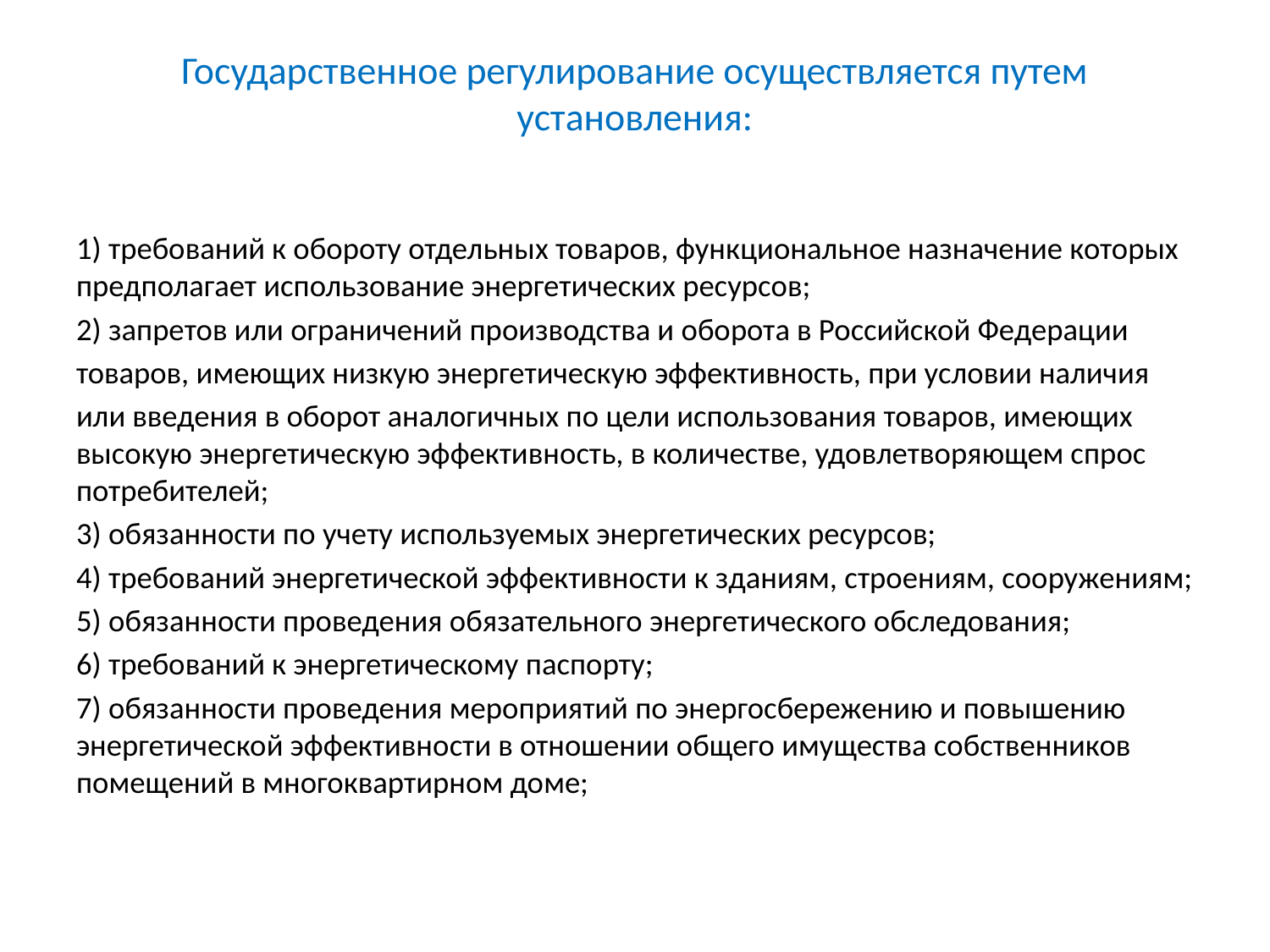

# Государственное регулирование осуществляется путем установления:
1) требований к обороту отдельных товаров, функциональное назначение которых предполагает использование энергетических ресурсов;
2) запретов или ограничений производства и оборота в Российской Федерации
товаров, имеющих низкую энергетическую эффективность, при условии наличия
или введения в оборот аналогичных по цели использования товаров, имеющих высокую энергетическую эффективность, в количестве, удовлетворяющем спрос потребителей;
3) обязанности по учету используемых энергетических ресурсов;
4) требований энергетической эффективности к зданиям, строениям, сооружениям;
5) обязанности проведения обязательного энергетического обследования;
6) требований к энергетическому паспорту;
7) обязанности проведения мероприятий по энергосбережению и повышению энергетической эффективности в отношении общего имущества собственников помещений в многоквартирном доме;